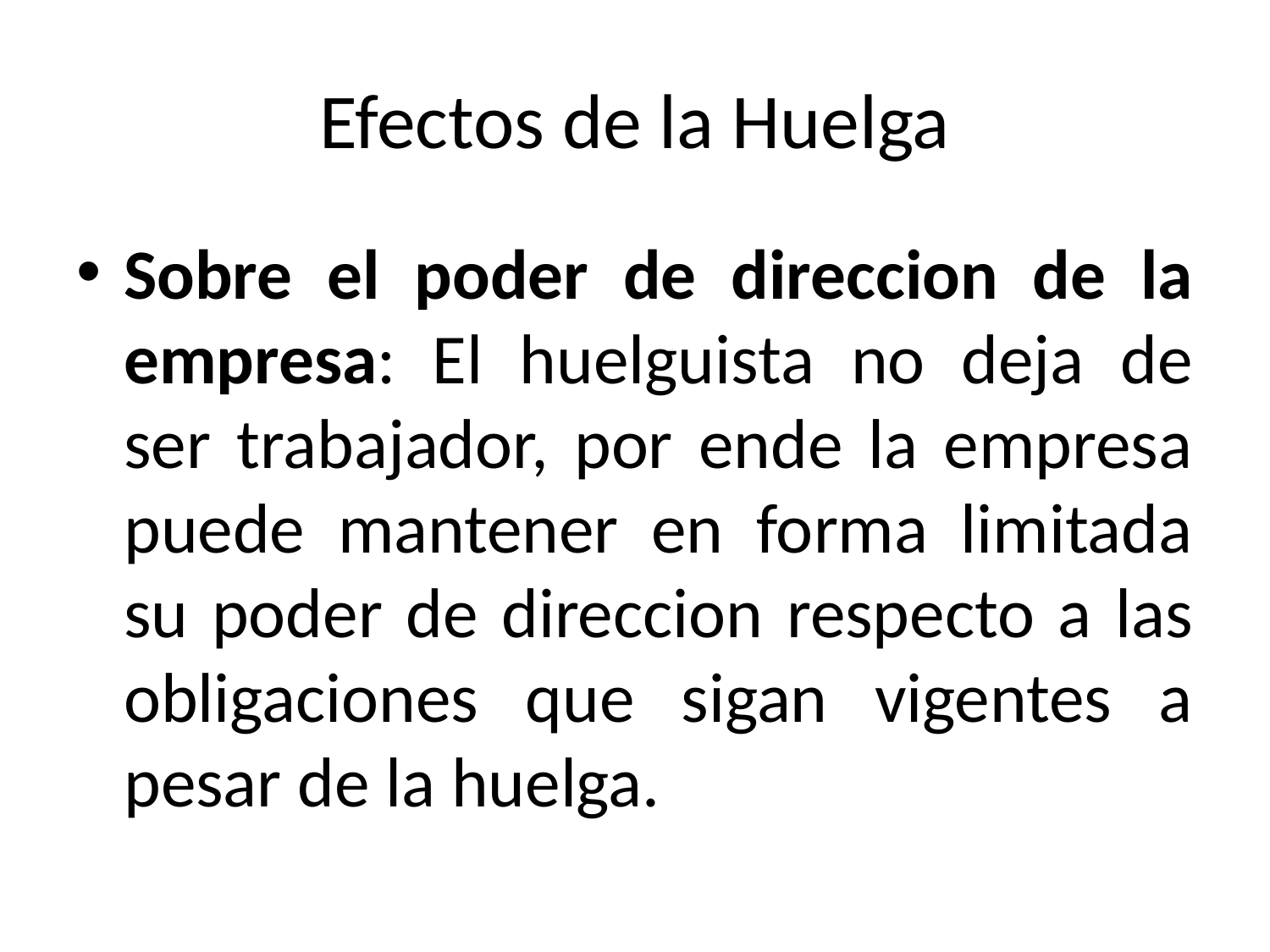

# Efectos de la Huelga
Sobre el poder de direccion de la empresa: El huelguista no deja de ser trabajador, por ende la empresa puede mantener en forma limitada su poder de direccion respecto a las obligaciones que sigan vigentes a pesar de la huelga.